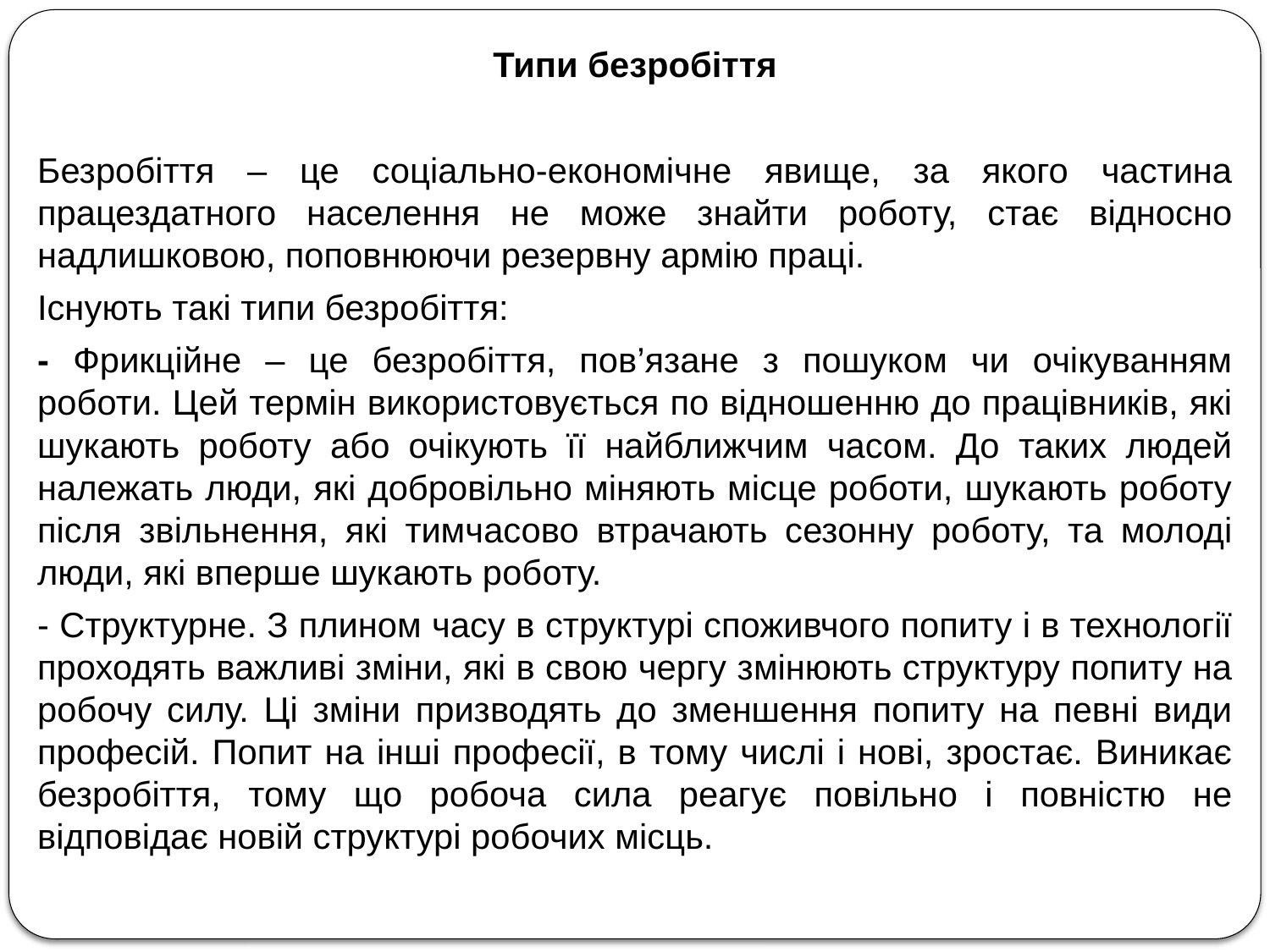

Типи безробіття

Безробіття – це соціально-економічне явище, за якого частина працездатного населення не може знайти роботу, стає відносно надлишковою, поповнюючи резервну армію праці.
Існують такі типи безробіття:
- Фрикційне – це безробіття, пов’язане з пошуком чи очікуванням роботи. Цей термін використовується по відношенню до працівників, які шукають роботу або очікують її найближчим часом. До таких людей належать люди, які добровільно міняють місце роботи, шукають роботу після звільнення, які тимчасово втрачають сезонну роботу, та молоді люди, які вперше шукають роботу.
- Структурне. З плином часу в структурі споживчого попиту і в технології проходять важливі зміни, які в свою чергу змінюють структуру попиту на робочу силу. Ці зміни призводять до зменшення попиту на певні види професій. Попит на інші професії, в тому числі і нові, зростає. Виникає безробіття, тому що робоча сила реагує повільно і повністю не відповідає новій структурі робочих місць.